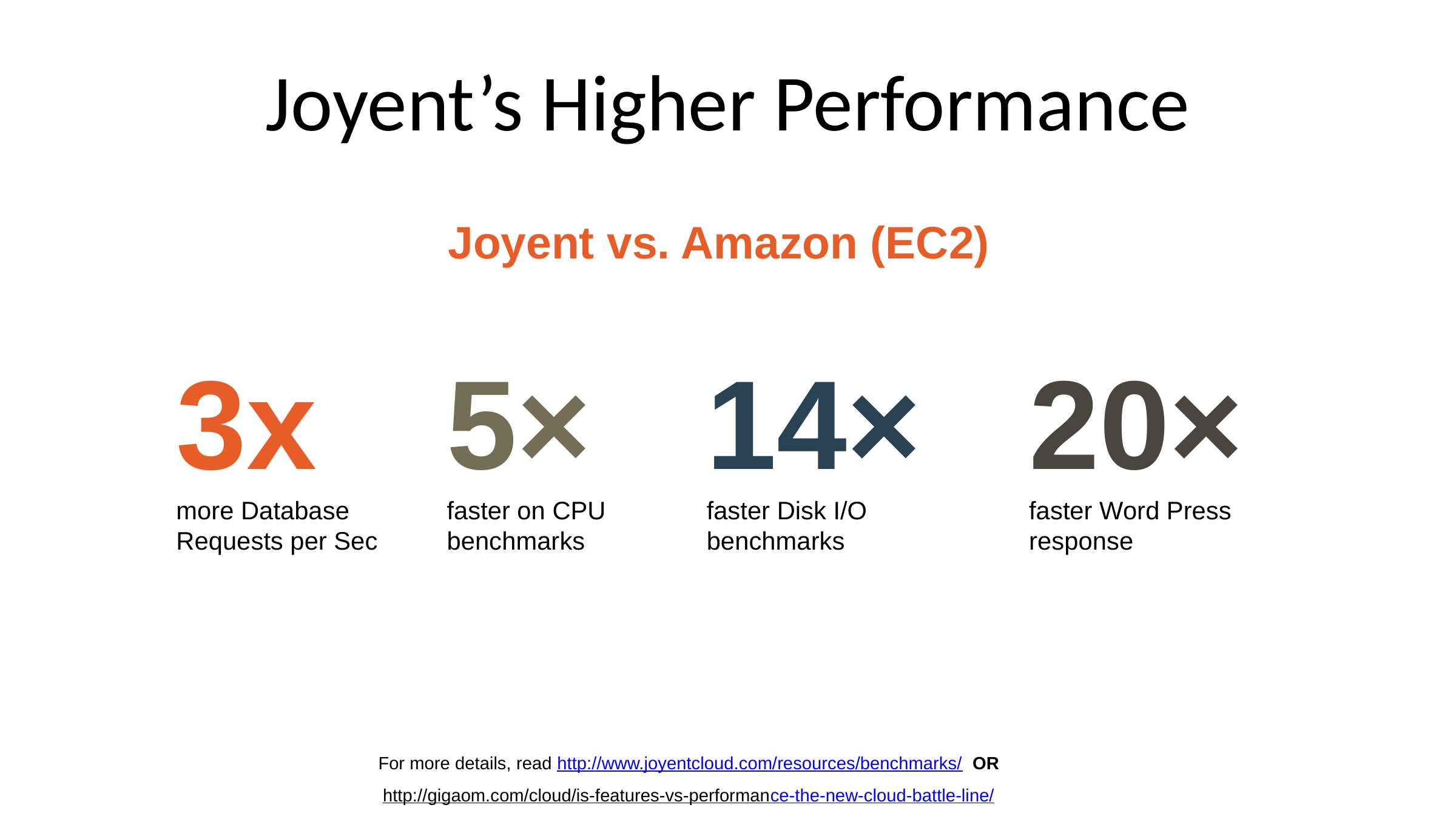

# Joyent’s Higher Performance
Joyent vs. Amazon (EC2)
3x
more Database Requests per Sec
5×
faster on CPU benchmarks
14×
faster Disk I/O benchmarks
20×
faster Word Press
response
For more details, read http://www.joyentcloud.com/resources/benchmarks/  OR

http://gigaom.com/cloud/is-features-vs-performance-the-new-cloud-battle-line/